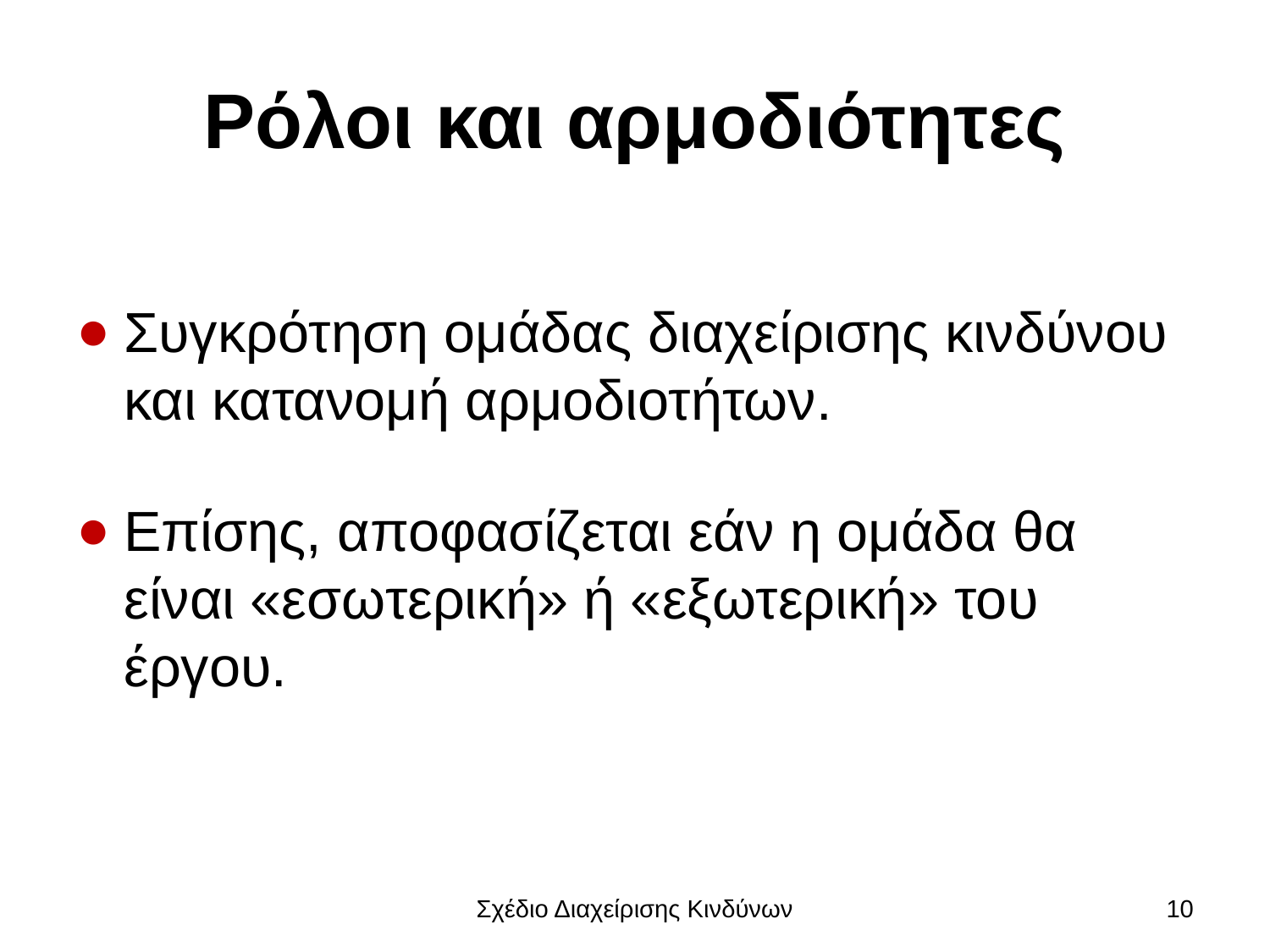

# Ρόλοι και αρμοδιότητες

Συγκρότηση ομάδας διαχείρισης κινδύνου και κατανομή αρμοδιοτήτων.
Επίσης, αποφασίζεται εάν η ομάδα θα είναι «εσωτερική» ή «εξωτερική» του έργου.
Σχέδιο Διαχείρισης Κινδύνων
10